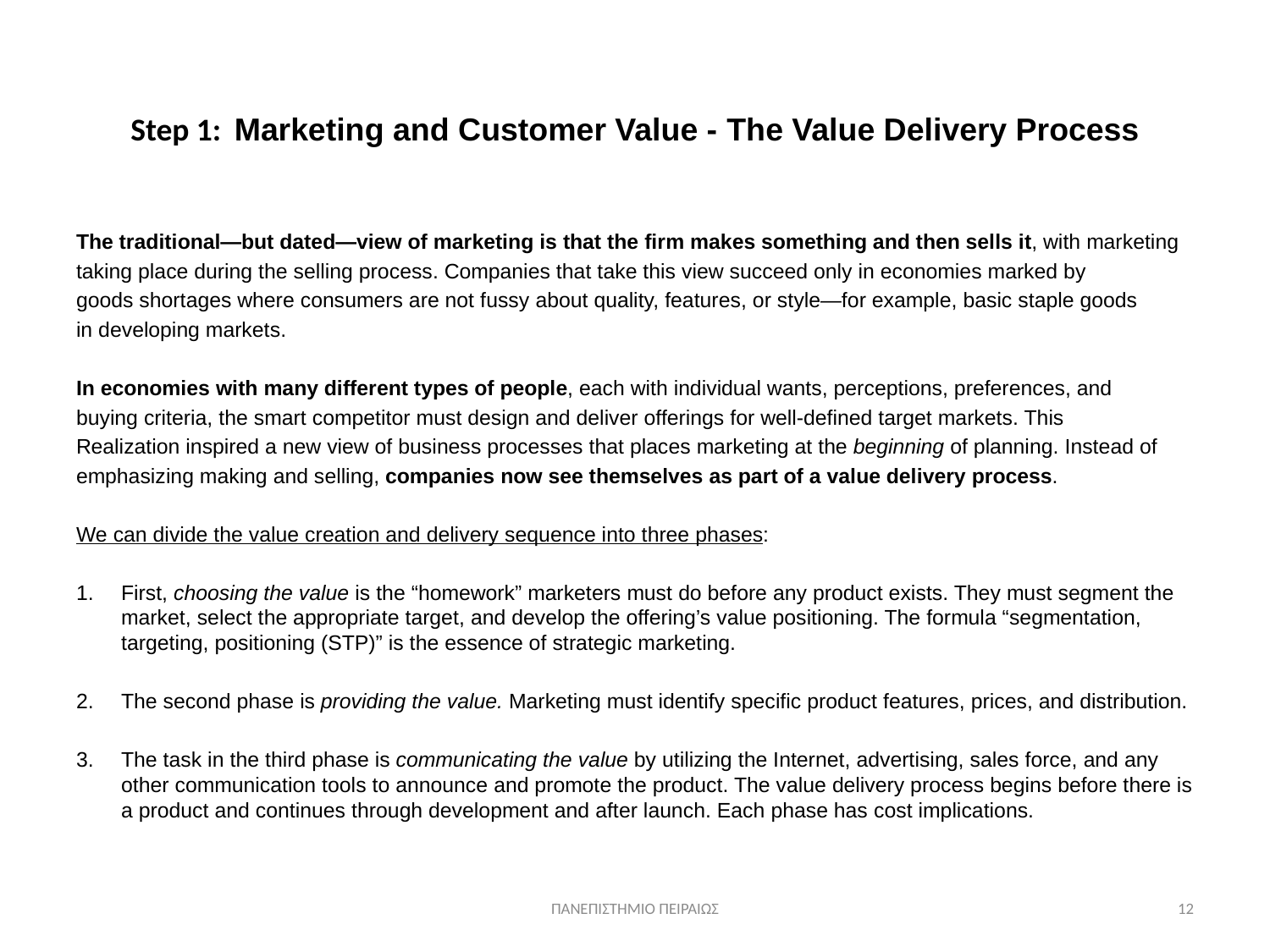

# Step 1: Marketing and Customer Value - The Value Delivery Process
The traditional—but dated—view of marketing is that the firm makes something and then sells it, with marketing
taking place during the selling process. Companies that take this view succeed only in economies marked by
goods shortages where consumers are not fussy about quality, features, or style—for example, basic staple goods
in developing markets.

In economies with many different types of people, each with individual wants, perceptions, preferences, and
buying criteria, the smart competitor must design and deliver offerings for well-defined target markets. This
Realization inspired a new view of business processes that places marketing at the beginning of planning. Instead of
emphasizing making and selling, companies now see themselves as part of a value delivery process.

We can divide the value creation and delivery sequence into three phases:

First, choosing the value is the “homework” marketers must do before any product exists. They must segment the market, select the appropriate target, and develop the offering’s value positioning. The formula “segmentation, targeting, positioning (STP)” is the essence of strategic marketing.

The second phase is providing the value. Marketing must identify specific product features, prices, and distribution.

The task in the third phase is communicating the value by utilizing the Internet, advertising, sales force, and any other communication tools to announce and promote the product. The value delivery process begins before there is a product and continues through development and after launch. Each phase has cost implications.
ΠΑΝΕΠΙΣΤΗΜΙΟ ΠΕΙΡΑΙΩΣ
12